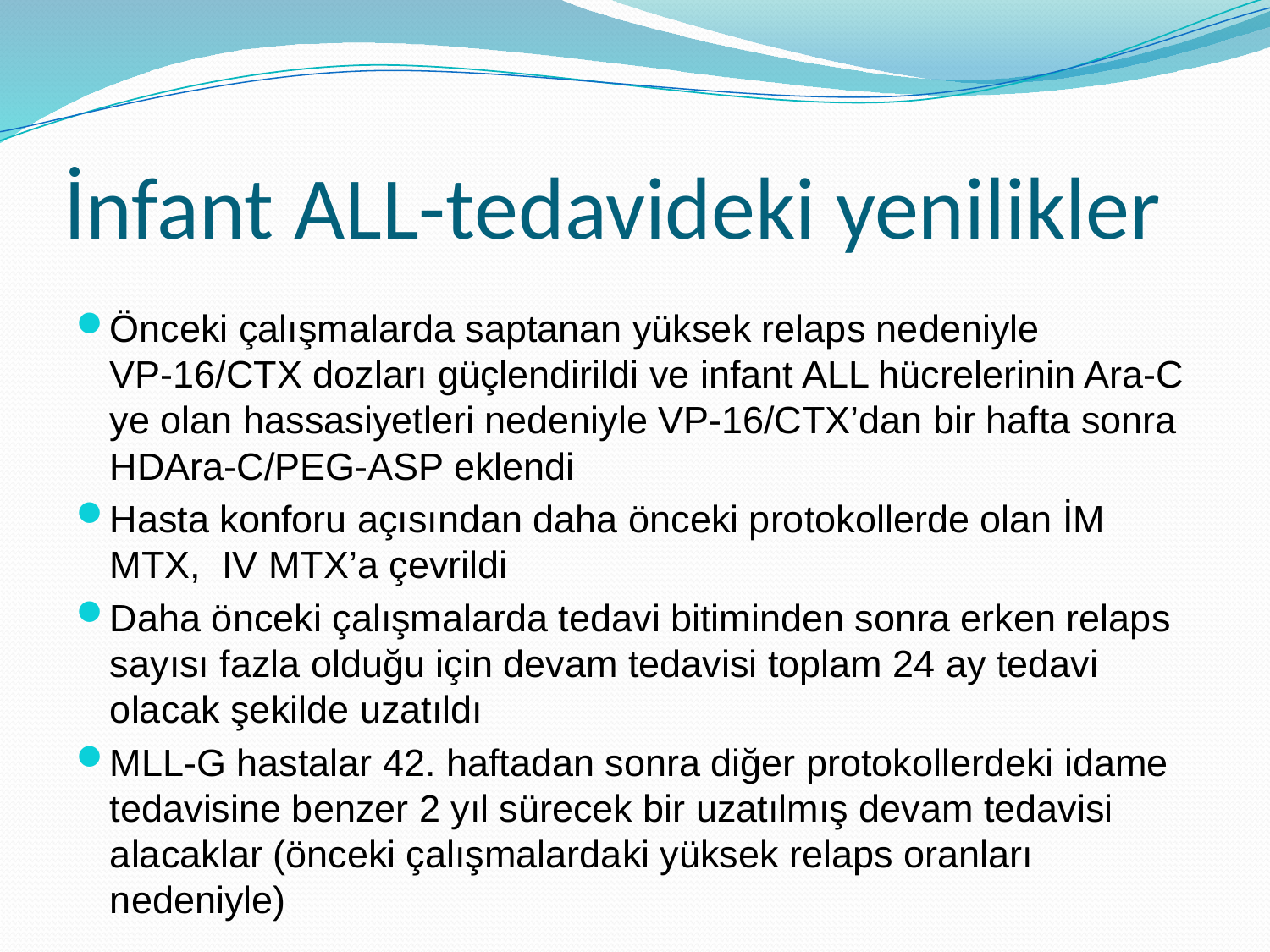

# İnfant ALL-tedavideki yenilikler
Önceki çalışmalarda saptanan yüksek relaps nedeniyle VP-16/CTX dozları güçlendirildi ve infant ALL hücrelerinin Ara-C ye olan hassasiyetleri nedeniyle VP-16/CTX’dan bir hafta sonra HDAra-C/PEG-ASP eklendi
Hasta konforu açısından daha önceki protokollerde olan İM  MTX,  IV MTX’a çevrildi
Daha önceki çalışmalarda tedavi bitiminden sonra erken relaps sayısı fazla olduğu için devam tedavisi toplam 24 ay tedavi olacak şekilde uzatıldı
MLL-G hastalar 42. haftadan sonra diğer protokollerdeki idame tedavisine benzer 2 yıl sürecek bir uzatılmış devam tedavisi alacaklar (önceki çalışmalardaki yüksek relaps oranları nedeniyle)